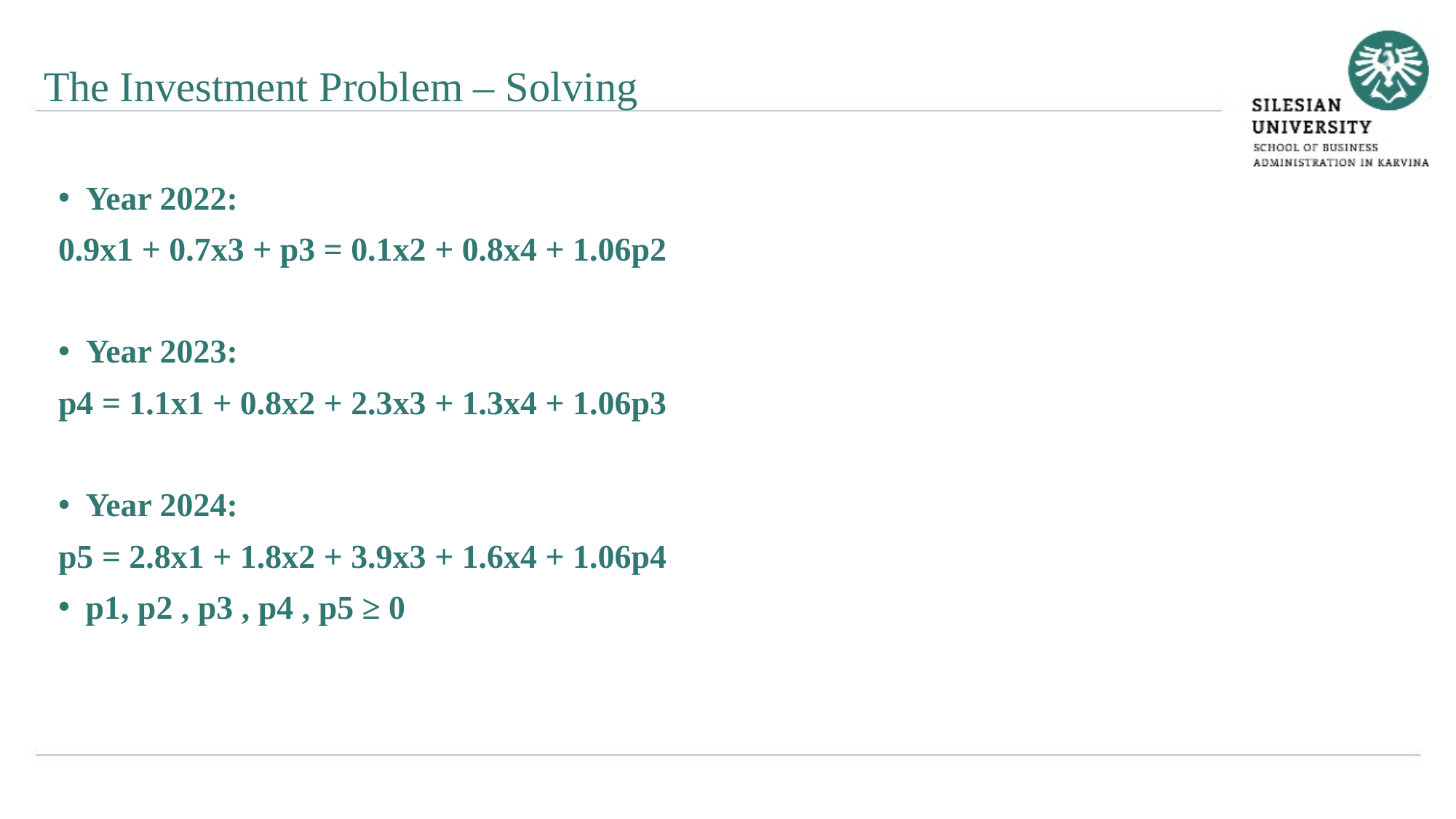

The Investment Problem – Solving
Year 2022:
0.9x1 + 0.7x3 + p3 = 0.1x2 + 0.8x4 + 1.06p2

Year 2023:
p4 = 1.1x1 + 0.8x2 + 2.3x3 + 1.3x4 + 1.06p3

Year 2024:
p5 = 2.8x1 + 1.8x2 + 3.9x3 + 1.6x4 + 1.06p4
p1, p2 , p3 , p4 , p5 ≥ 0